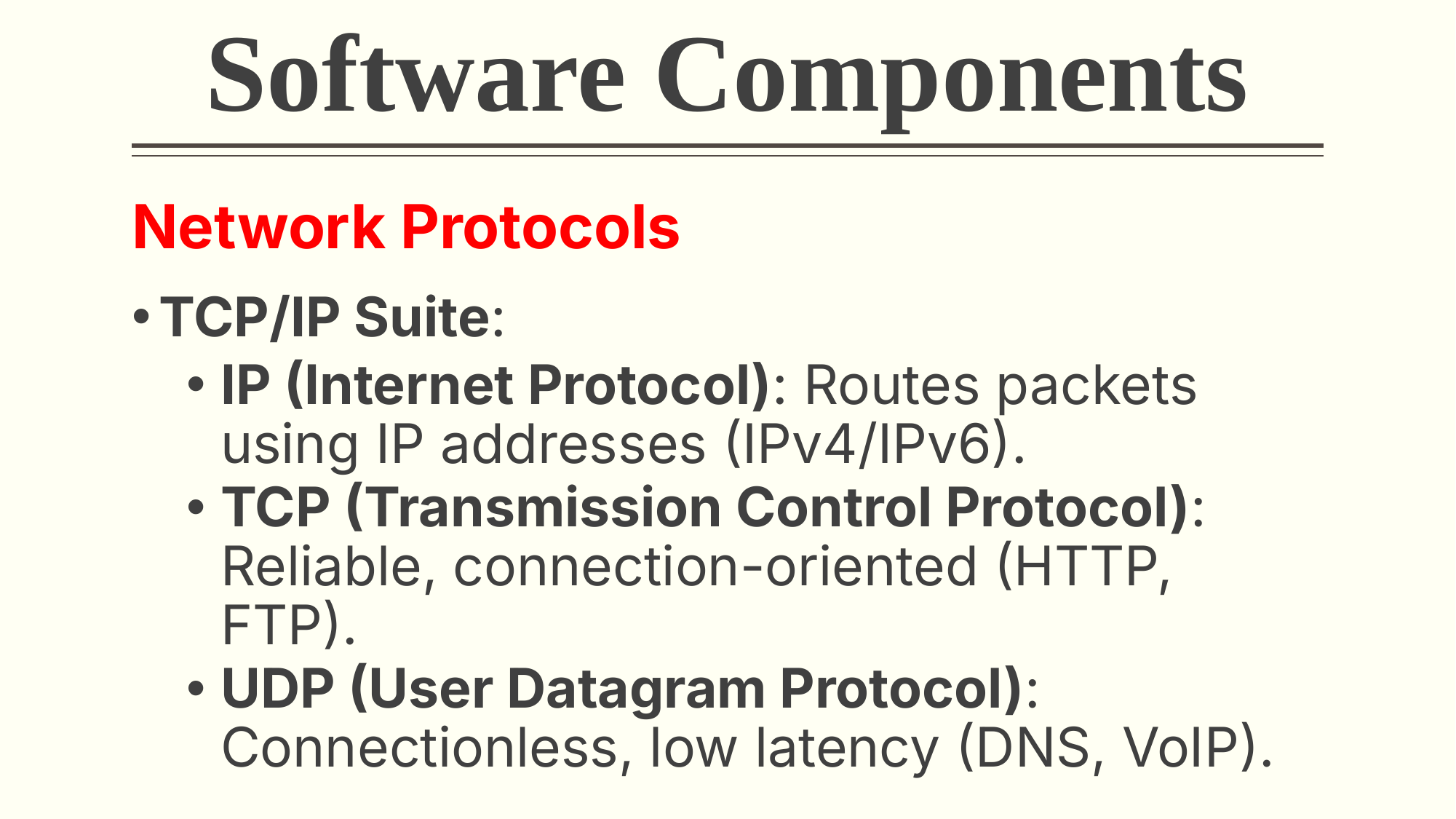

# Software Components
Network Protocols
TCP/IP Suite:
IP (Internet Protocol): Routes packets using IP addresses (IPv4/IPv6).
TCP (Transmission Control Protocol): Reliable, connection-oriented (HTTP, FTP).
UDP (User Datagram Protocol): Connectionless, low latency (DNS, VoIP).